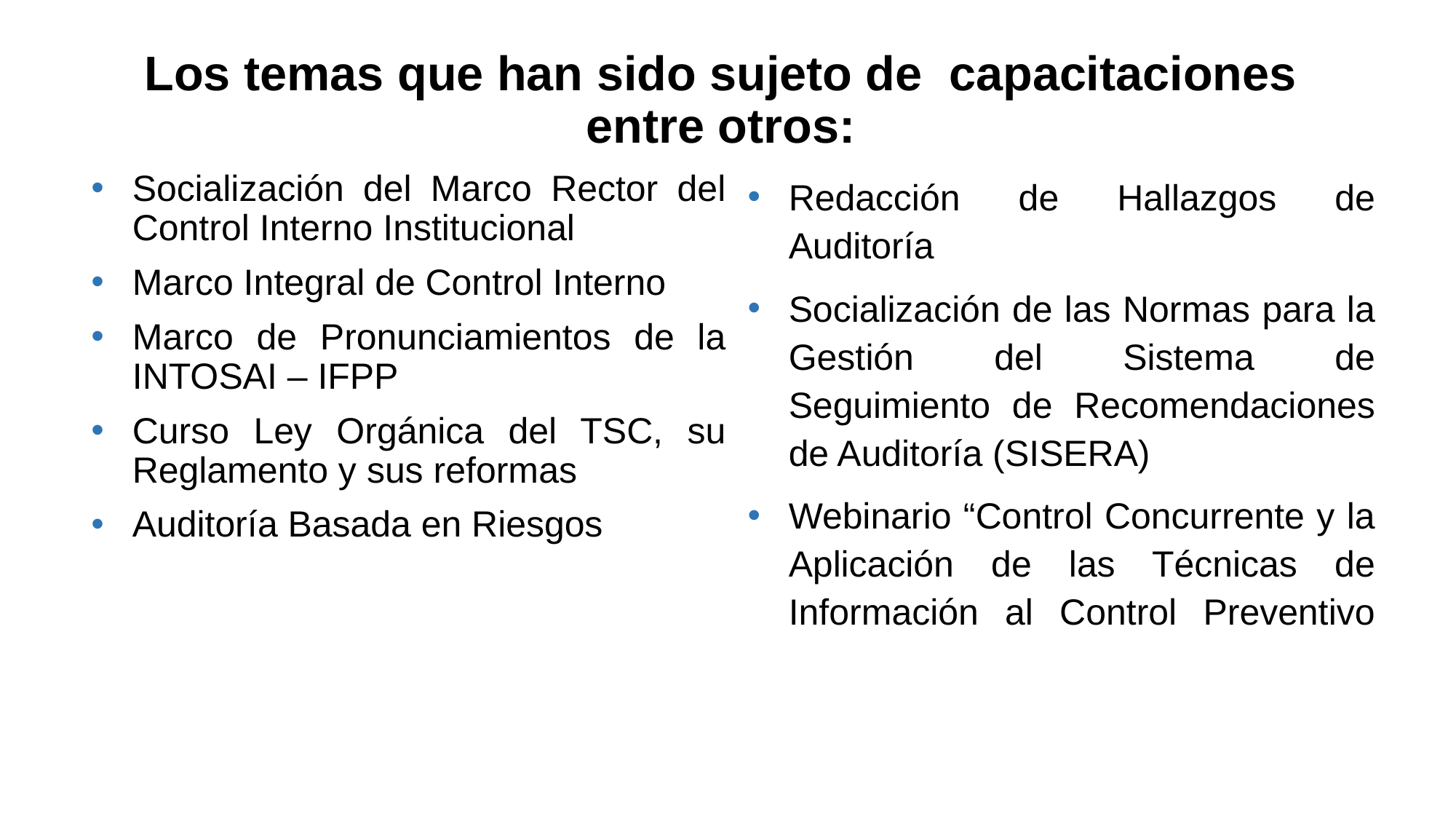

# Los temas que han sido sujeto de  capacitaciones  entre otros:
Socialización del Marco Rector del Control Interno Institucional
Marco Integral de Control Interno
Marco de Pronunciamientos de la INTOSAI – IFPP
Curso Ley Orgánica del TSC, su Reglamento y sus reformas
Auditoría Basada en Riesgos

Redacción de Hallazgos de Auditoría
Socialización de las Normas para la Gestión del Sistema de Seguimiento de Recomendaciones de Auditoría (SISERA)
Webinario “Control Concurrente y la Aplicación de las Técnicas de Información al Control Preventivo